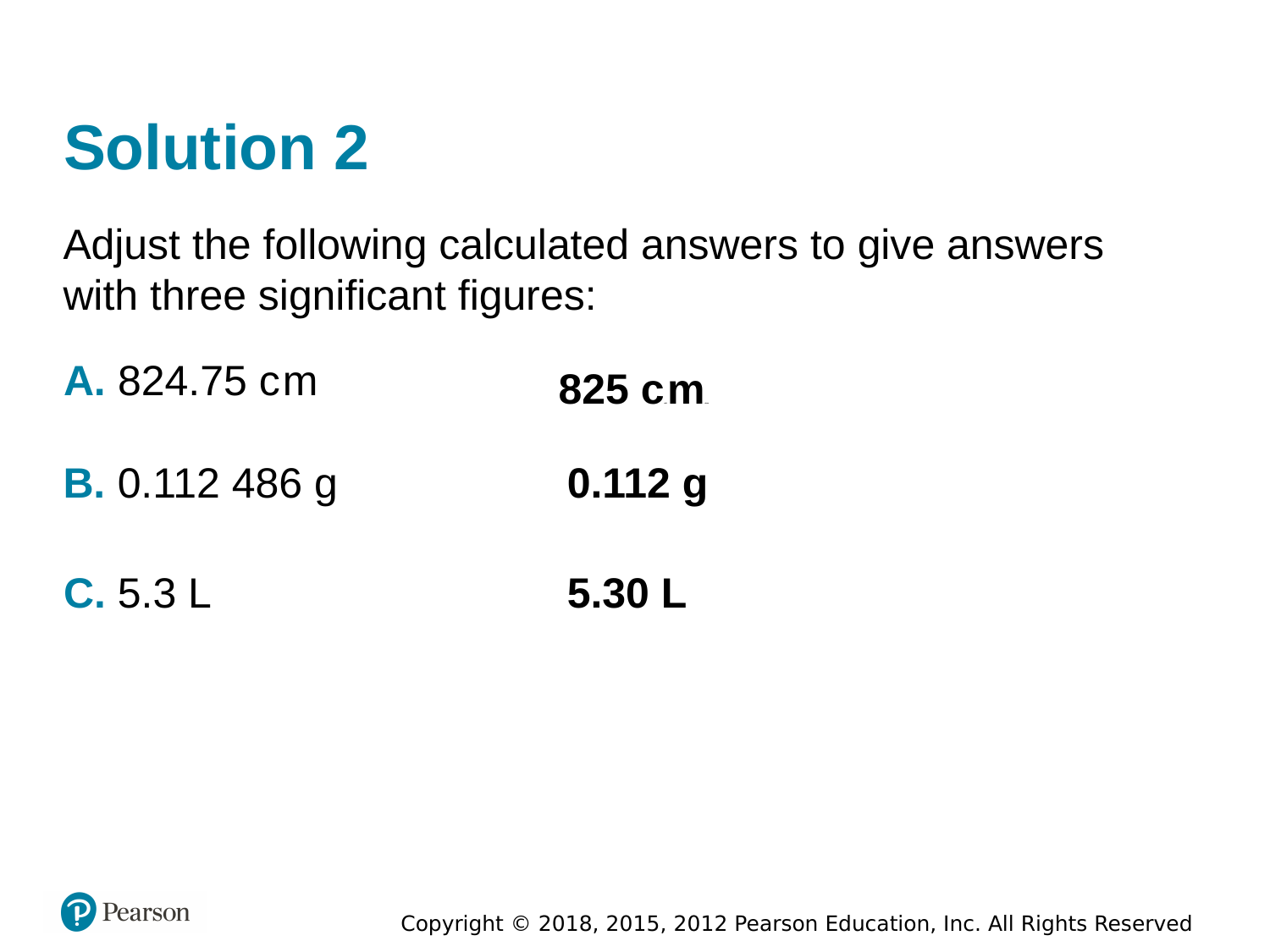

# Solution 2
Adjust the following calculated answers to give answers with three significant figures:
A. 824.75 centimeter
825 centimeters
B. 0.112 486 grams
0.112 grams
C. 5.3 Liters
5.30 Liters